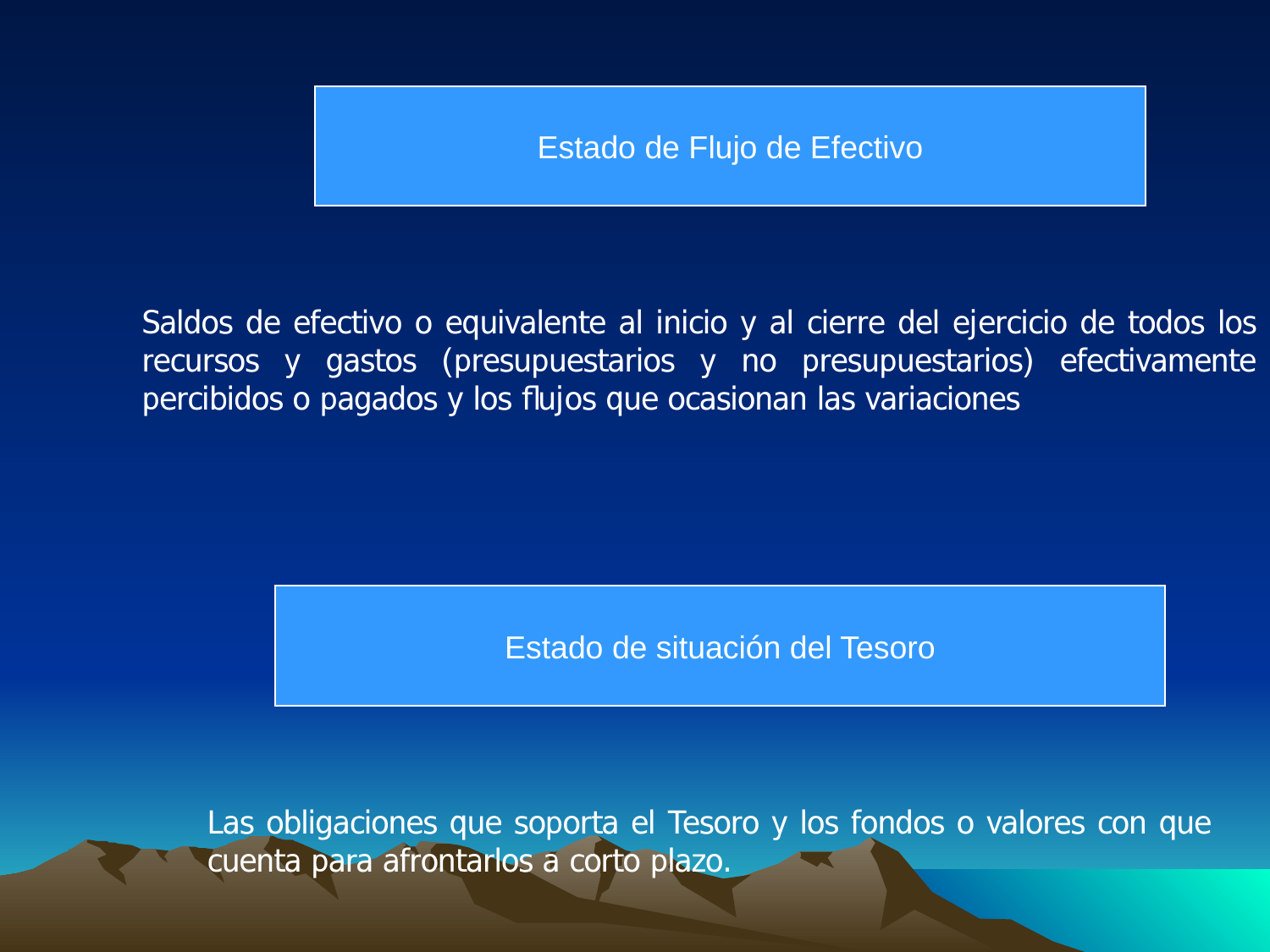

Estado de Flujo de Efectivo
Saldos de efectivo o equivalente al inicio y al cierre del ejercicio de todos los recursos y gastos (presupuestarios y no presupuestarios) efectivamente percibidos o pagados y los flujos que ocasionan las variaciones
Estado de situación del Tesoro
Las obligaciones que soporta el Tesoro y los fondos o valores con que cuenta para afrontarlos a corto plazo.